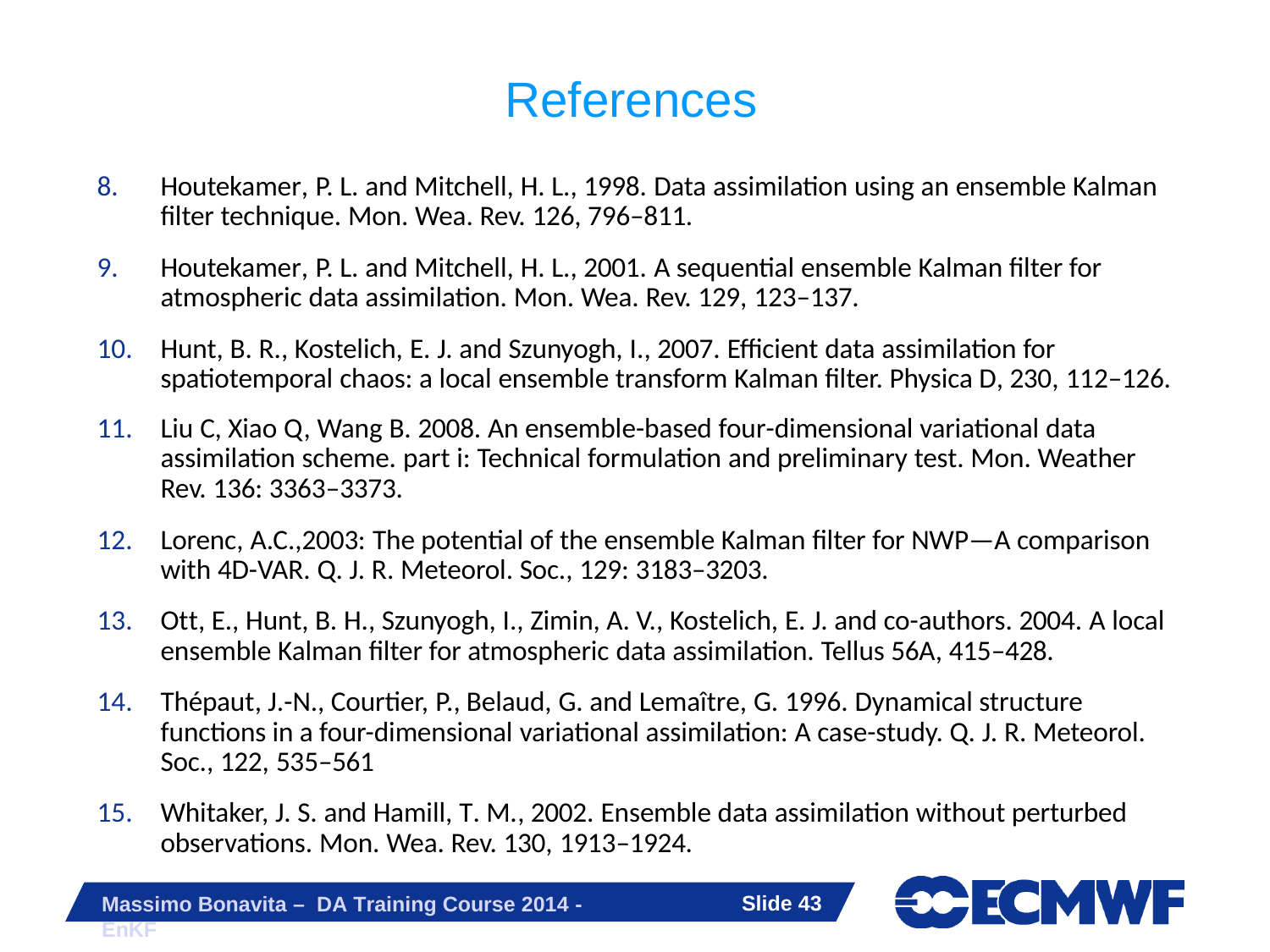

# References
Houtekamer, P. L. and Mitchell, H. L., 1998. Data assimilation using an ensemble Kalman filter technique. Mon. Wea. Rev. 126, 796–811.
Houtekamer, P. L. and Mitchell, H. L., 2001. A sequential ensemble Kalman filter for atmospheric data assimilation. Mon. Wea. Rev. 129, 123–137.
Hunt, B. R., Kostelich, E. J. and Szunyogh, I., 2007. Efficient data assimilation for spatiotemporal chaos: a local ensemble transform Kalman filter. Physica D, 230, 112–126.
Liu C, Xiao Q, Wang B. 2008. An ensemble-based four-dimensional variational data assimilation scheme. part i: Technical formulation and preliminary test. Mon. Weather Rev. 136: 3363–3373.
Lorenc, A.C.,2003: The potential of the ensemble Kalman filter for NWP—A comparison with 4D-VAR. Q. J. R. Meteorol. Soc., 129: 3183–3203.
Ott, E., Hunt, B. H., Szunyogh, I., Zimin, A. V., Kostelich, E. J. and co-authors. 2004. A local ensemble Kalman filter for atmospheric data assimilation. Tellus 56A, 415–428.
Thépaut, J.-N., Courtier, P., Belaud, G. and Lemaître, G. 1996. Dynamical structure functions in a four-dimensional variational assimilation: A case-study. Q. J. R. Meteorol. Soc., 122, 535–561
Whitaker, J. S. and Hamill, T. M., 2002. Ensemble data assimilation without perturbed observations. Mon. Wea. Rev. 130, 1913–1924.

Slide 43
Massimo Bonavita –  DA Training Course 2014 - EnKF